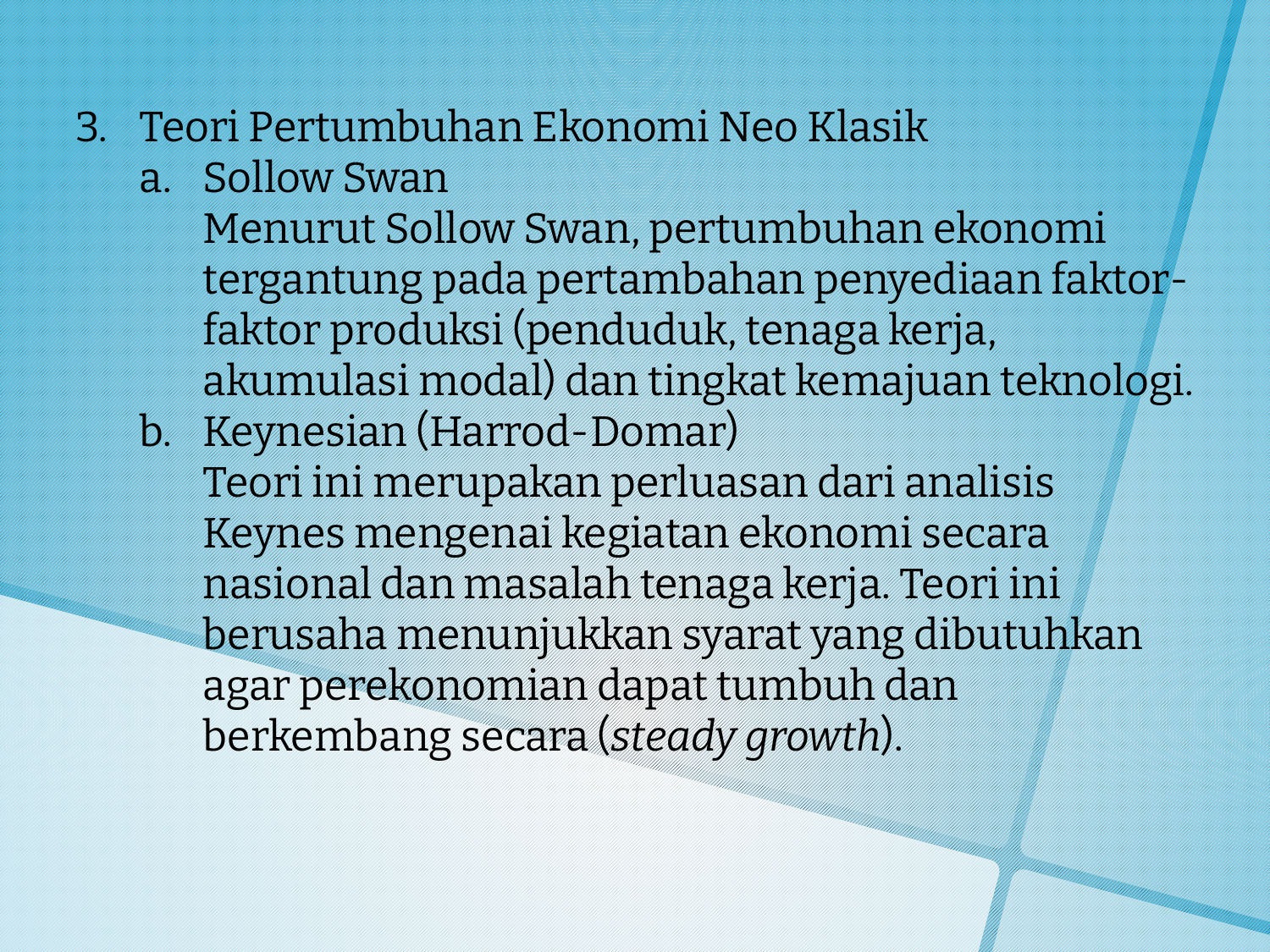

Teori Pertumbuhan Ekonomi Neo Klasik
Sollow Swan
Menurut Sollow Swan, pertumbuhan ekonomi tergantung pada pertambahan penyediaan faktor-faktor produksi (penduduk, tenaga kerja, akumulasi modal) dan tingkat kemajuan teknologi.
Keynesian (Harrod-Domar)
Teori ini merupakan perluasan dari analisis Keynes mengenai kegiatan ekonomi secara nasional dan masalah tenaga kerja. Teori ini berusaha menunjukkan syarat yang dibutuhkan agar perekonomian dapat tumbuh dan berkembang secara (steady growth).